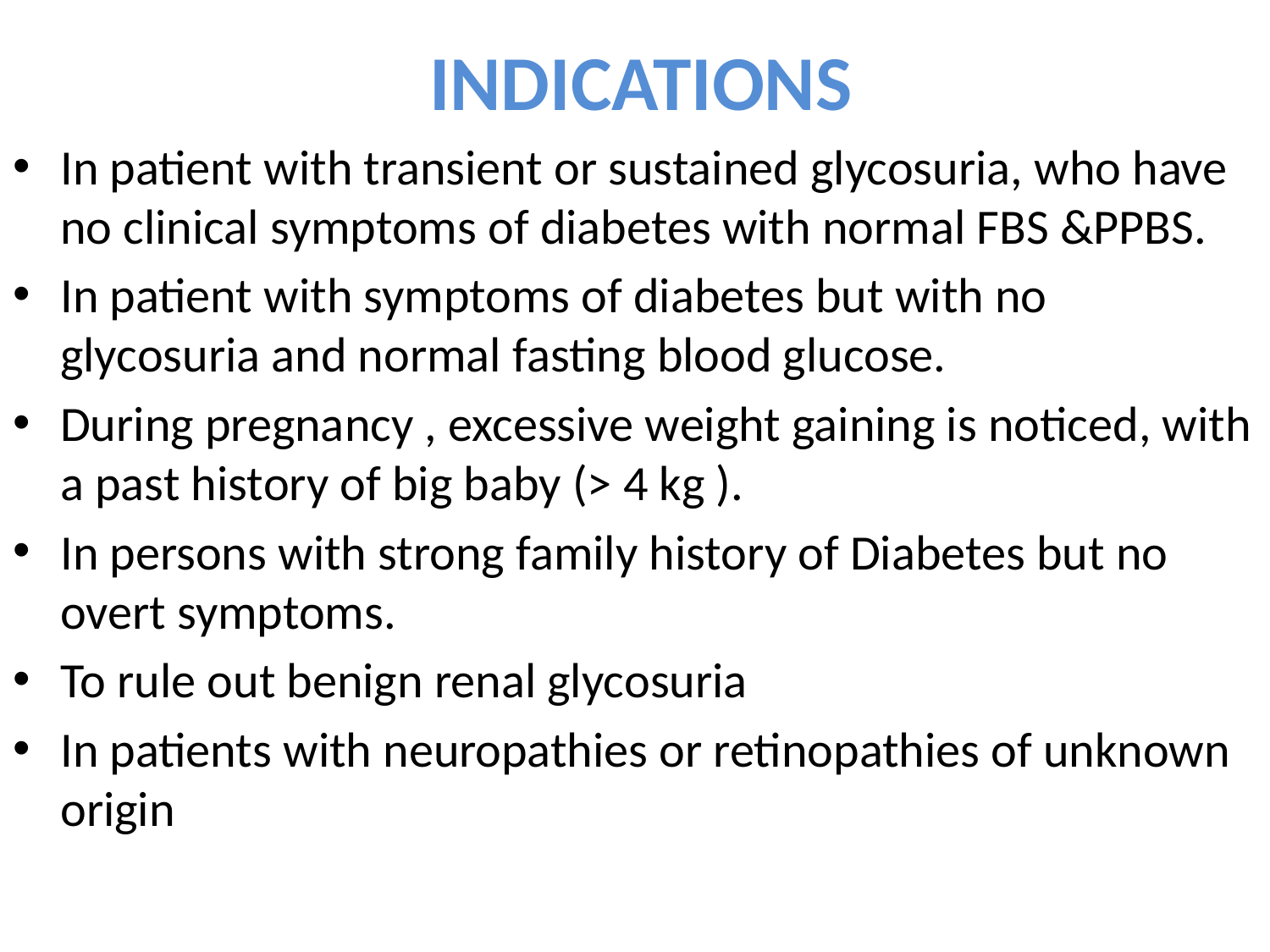

# INDICATIONS
In patient with transient or sustained glycosuria, who have no clinical symptoms of diabetes with normal FBS &PPBS.
In patient with symptoms of diabetes but with no glycosuria and normal fasting blood glucose.
During pregnancy , excessive weight gaining is noticed, with a past history of big baby (> 4 kg ).
In persons with strong family history of Diabetes but no overt symptoms.
To rule out benign renal glycosuria
In patients with neuropathies or retinopathies of unknown origin